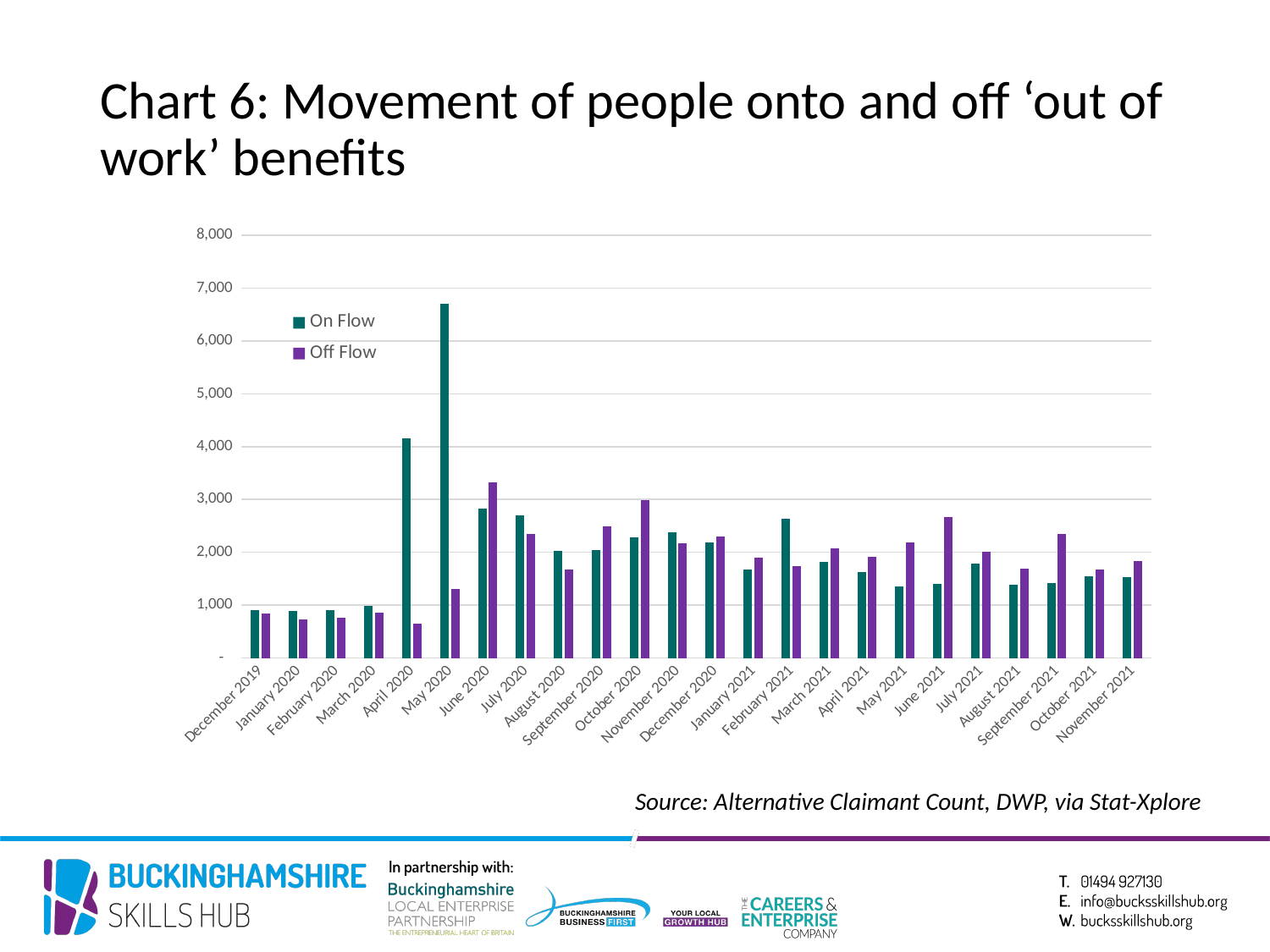

# Chart 6: Movement of people onto and off ‘out of work’ benefits

### Chart

| Category | On Flow | Off Flow |
|---|---|---|
| December 2019 | 897.0 | 847.0 |
| January 2020 | 884.0 | 735.0 |
| February 2020 | 906.0 | 760.0 |
| March 2020 | 985.0 | 857.0 |
| April 2020 | 4151.0 | 654.0 |
| May 2020 | 6703.0 | 1307.0 |
| June 2020 | 2832.0 | 3327.0 |
| July 2020 | 2695.0 | 2348.0 |
| August 2020 | 2031.0 | 1674.0 |
| September 2020 | 2045.0 | 2496.0 |
| October 2020 | 2278.0 | 2995.0 |
| November 2020 | 2372.0 | 2170.0 |
| December 2020 | 2185.0 | 2293.0 |
| January 2021 | 1676.0 | 1894.0 |
| February 2021 | 2640.0 | 1734.0 |
| March 2021 | 1821.0 | 2066.0 |
| April 2021 | 1625.0 | 1918.0 |
| May 2021 | 1354.0 | 2187.0 |
| June 2021 | 1396.0 | 2672.0 |
| July 2021 | 1790.0 | 2004.0 |
| August 2021 | 1393.0 | 1682.0 |
| September 2021 | 1423.0 | 2344.0 |
| October 2021 | 1544.0 | 1680.0 |
| November 2021 | 1527.0 | 1826.0 |
Source: Alternative Claimant Count, DWP, via Stat-Xplore